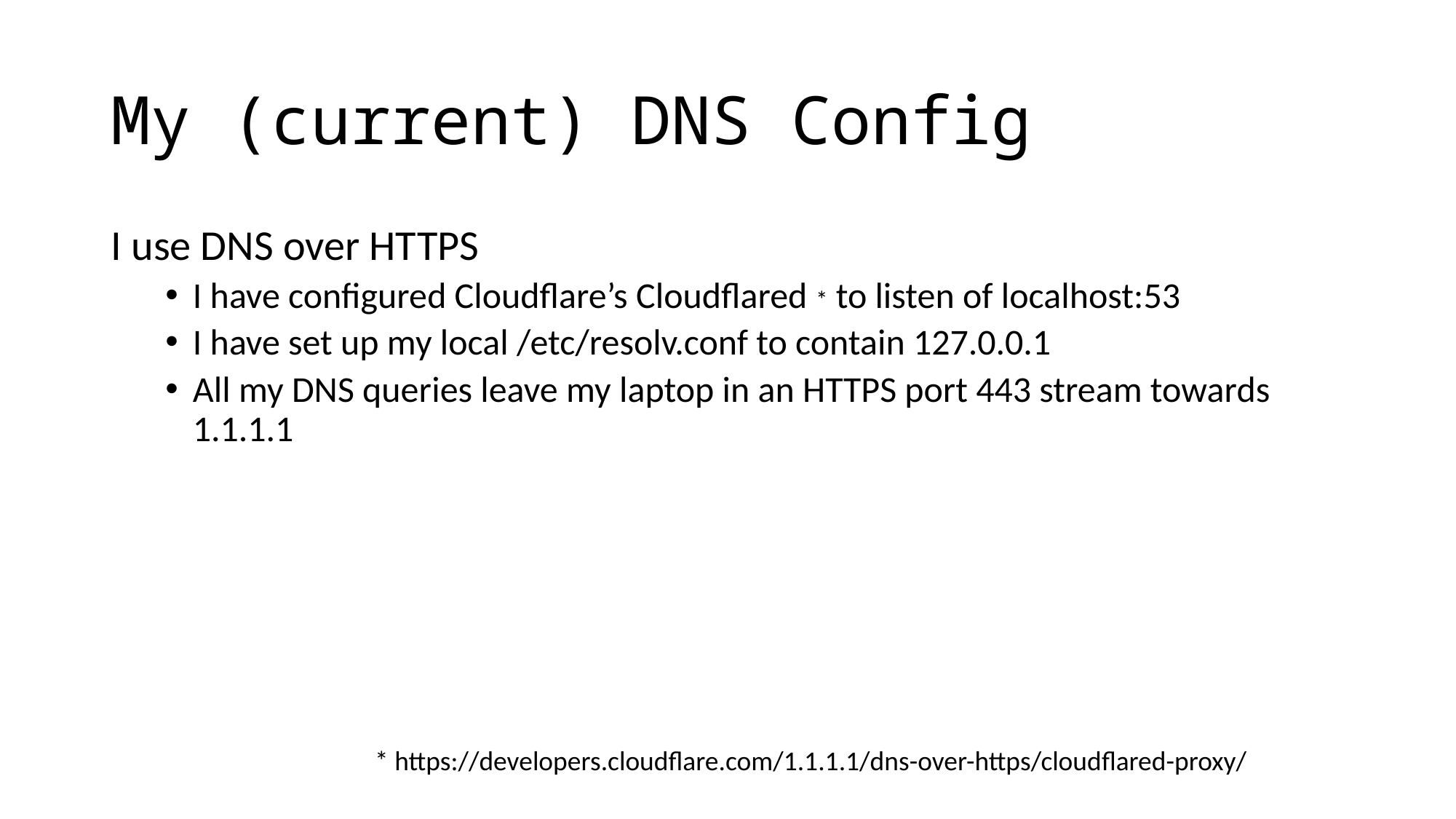

# My (current) DNS Config
I use DNS over HTTPS
I have configured Cloudflare’s Cloudflared * to listen of localhost:53
I have set up my local /etc/resolv.conf to contain 127.0.0.1
All my DNS queries leave my laptop in an HTTPS port 443 stream towards 1.1.1.1

* https://developers.cloudflare.com/1.1.1.1/dns-over-https/cloudflared-proxy/